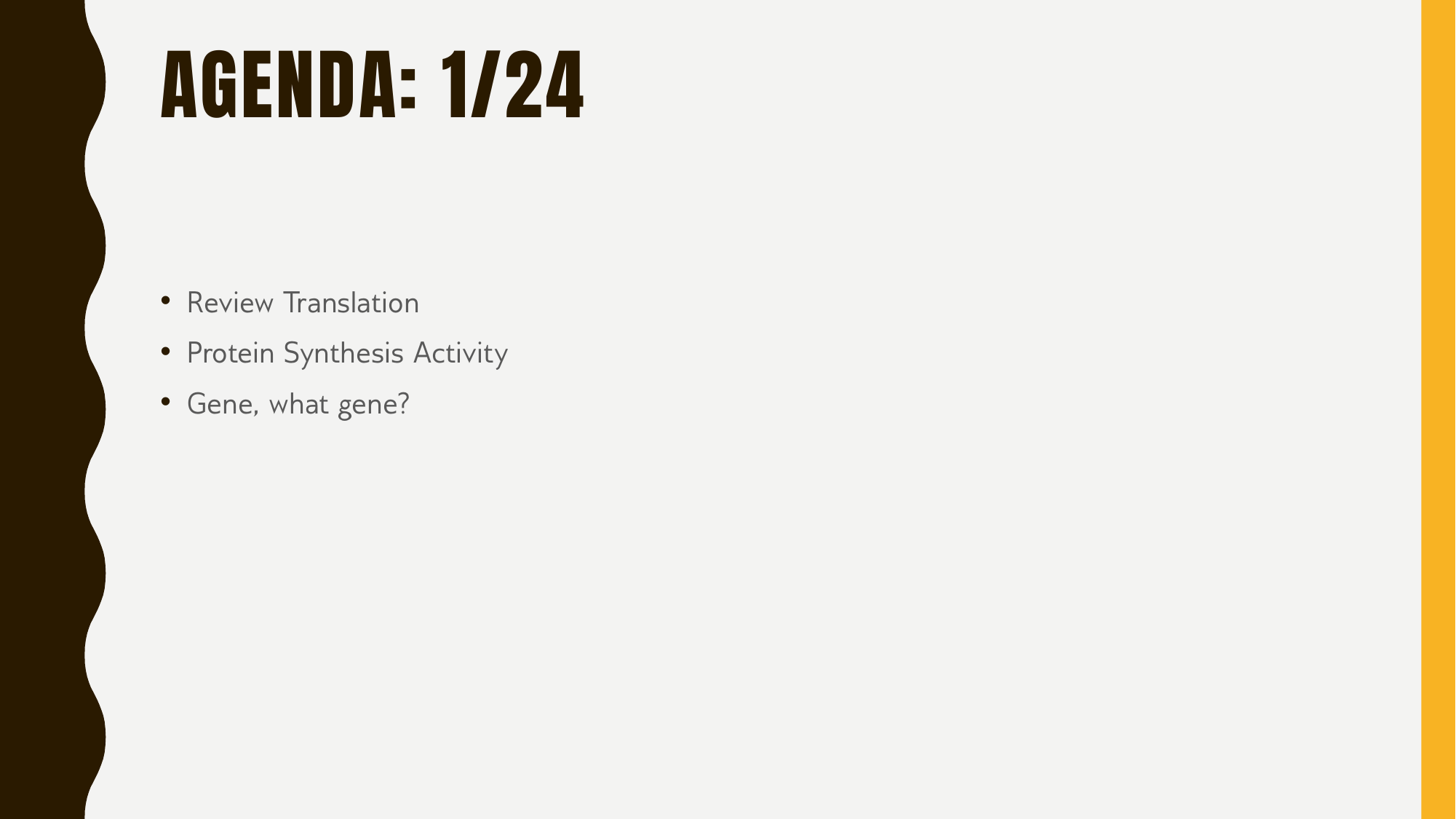

# Agenda: 1/24
Review Translation
Protein Synthesis Activity
Gene, what gene?